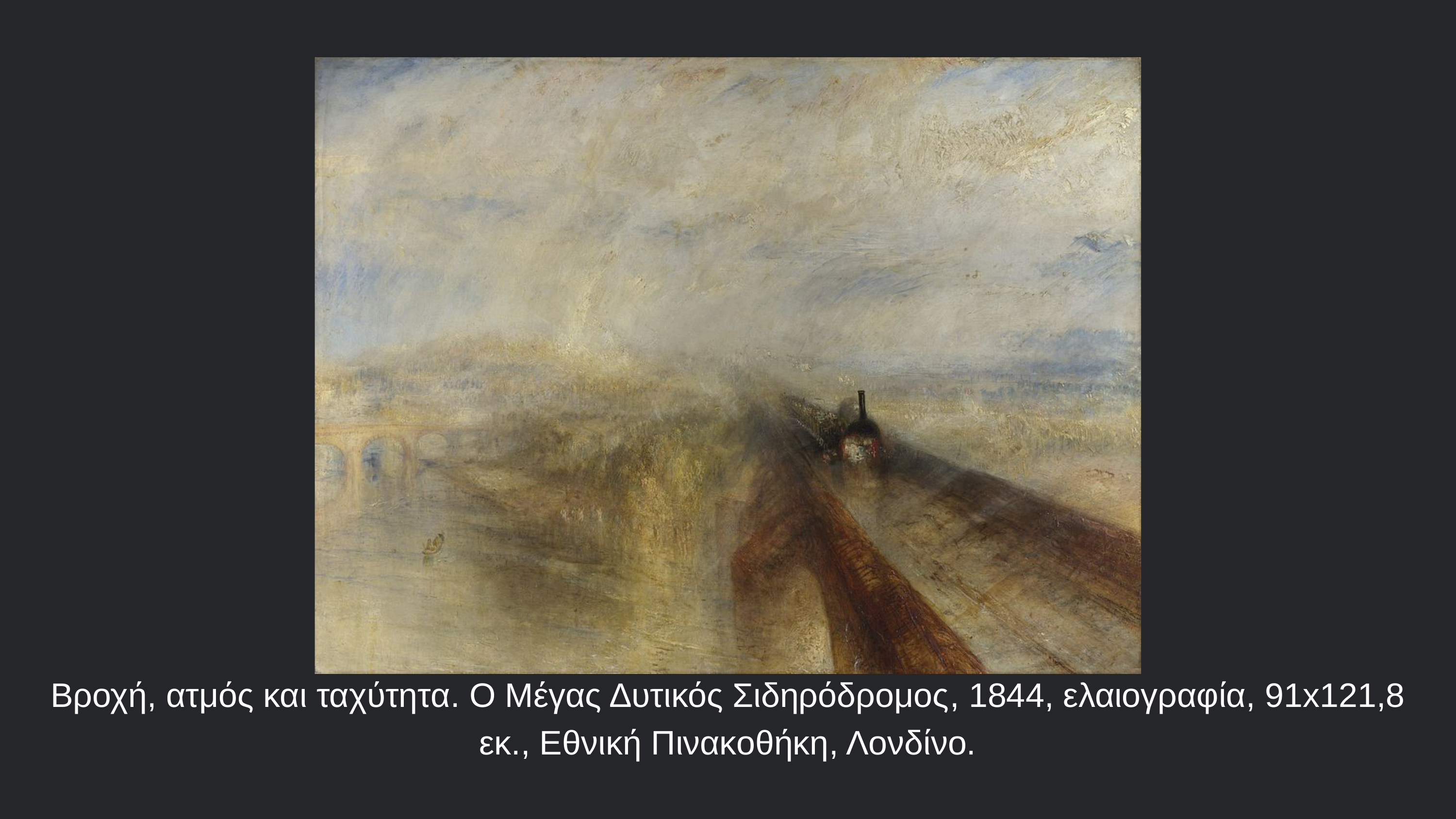

Βροχή, ατμός και ταχύτητα. Ο Μέγας Δυτικός Σιδηρόδρομος, 1844, ελαιογραφία, 91x121,8 εκ., Eθνική Πινακοθήκη, Λονδίνο.